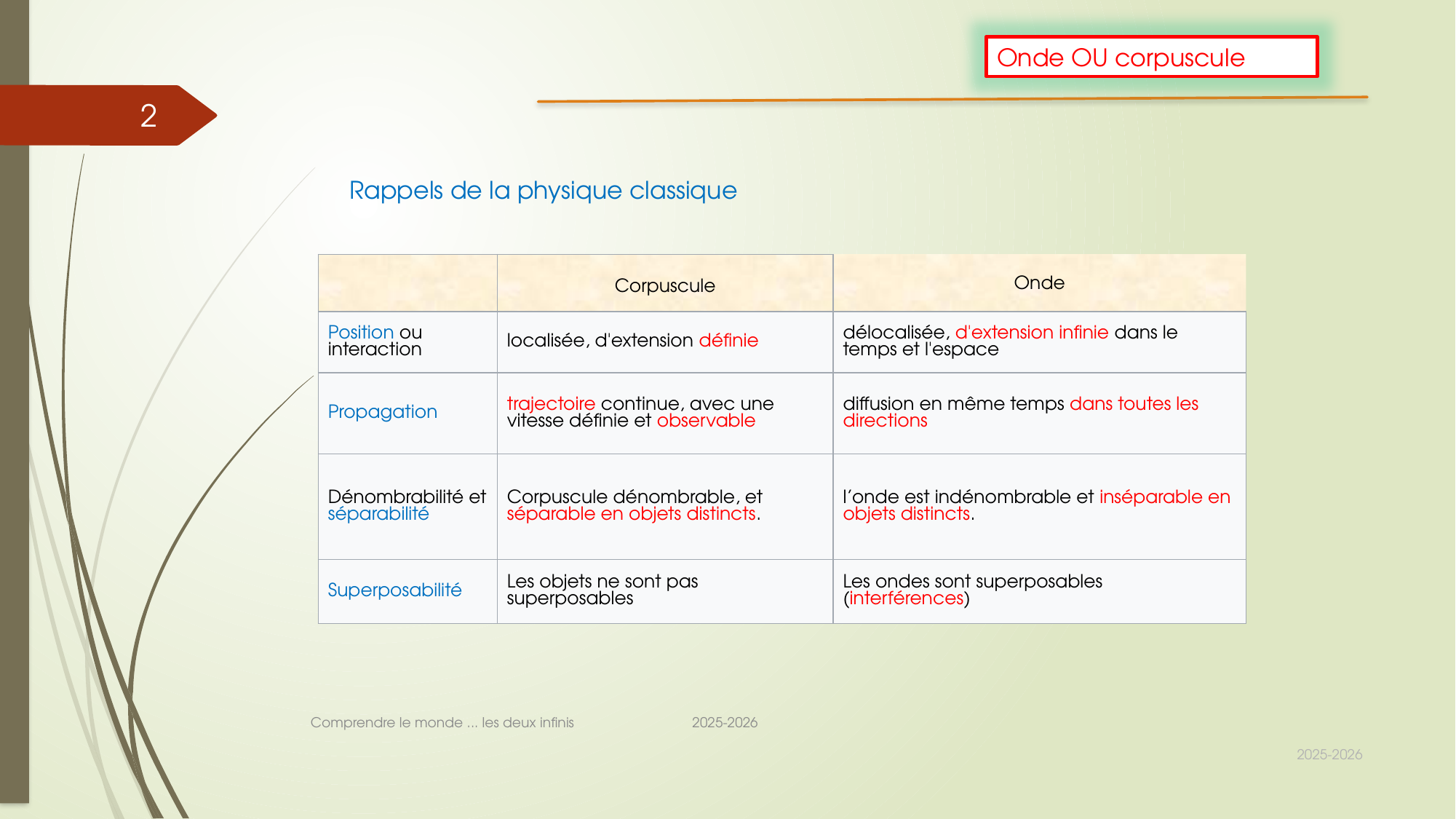

Onde OU corpuscule
2
Rappels de la physique classique
|  | Corpuscule | Onde |
| --- | --- | --- |
| Position ou interaction | localisée, d'extension définie | délocalisée, d'extension infinie dans le temps et l'espace |
| Propagation | trajectoire continue, avec une vitesse définie et observable | diffusion en même temps dans toutes les directions |
| Dénombrabilité et séparabilité | Corpuscule dénombrable, et séparable en objets distincts. | l’onde est indénombrable et inséparable en objets distincts. |
| Superposabilité | Les objets ne sont pas superposables | Les ondes sont superposables (interférences) |

Comprendre le monde ... les deux infinis                               2025-2026
2025-2026